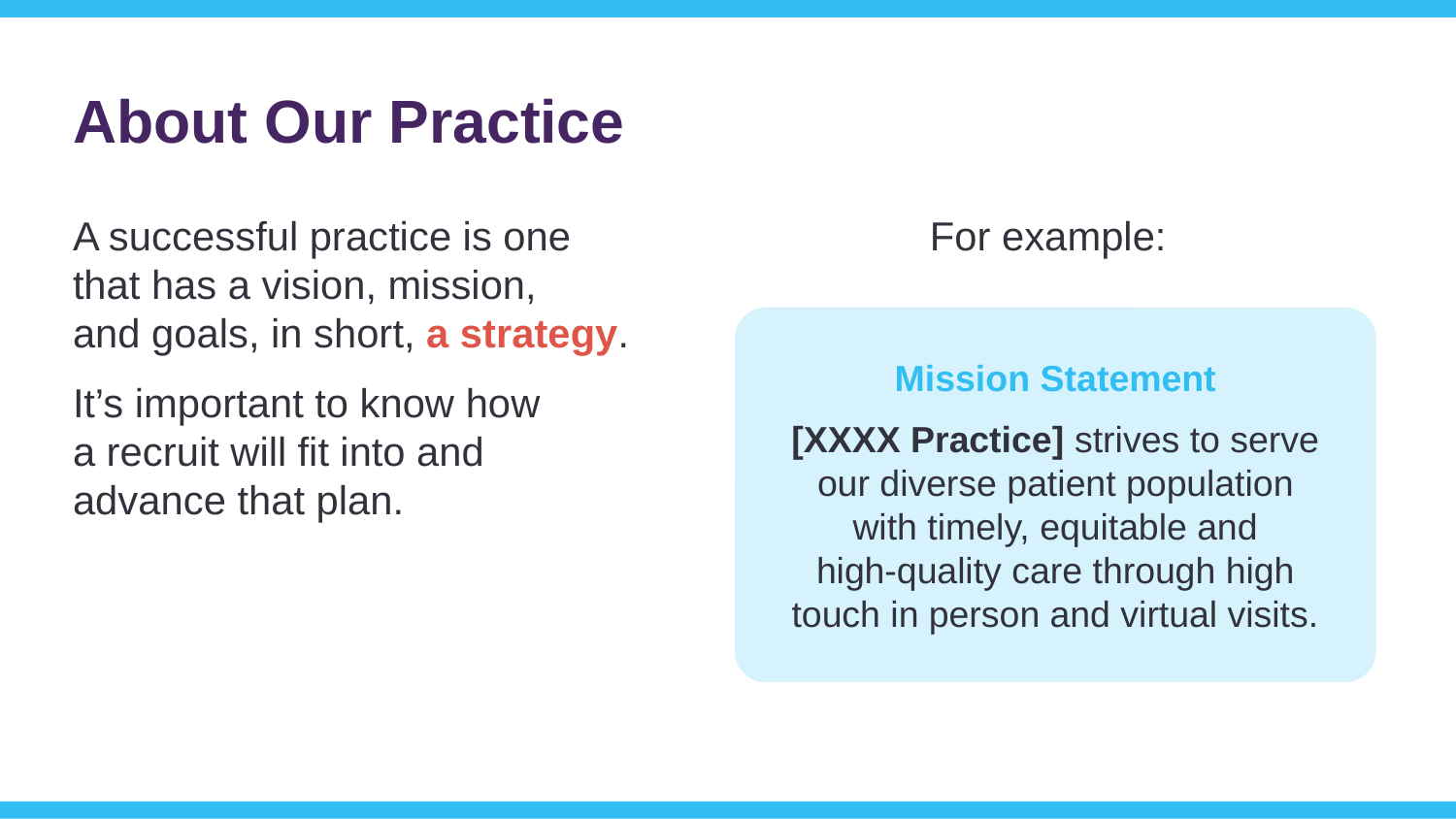

# About Our Practice
A successful practice is one
that has a vision, mission,
and goals, in short, a strategy.
It’s important to know how
a recruit will fit into and
advance that plan.

For example:

Mission Statement
[XXXX Practice] strives to serve our diverse patient population
with timely, equitable and
high-quality care through high touch in person and virtual visits.